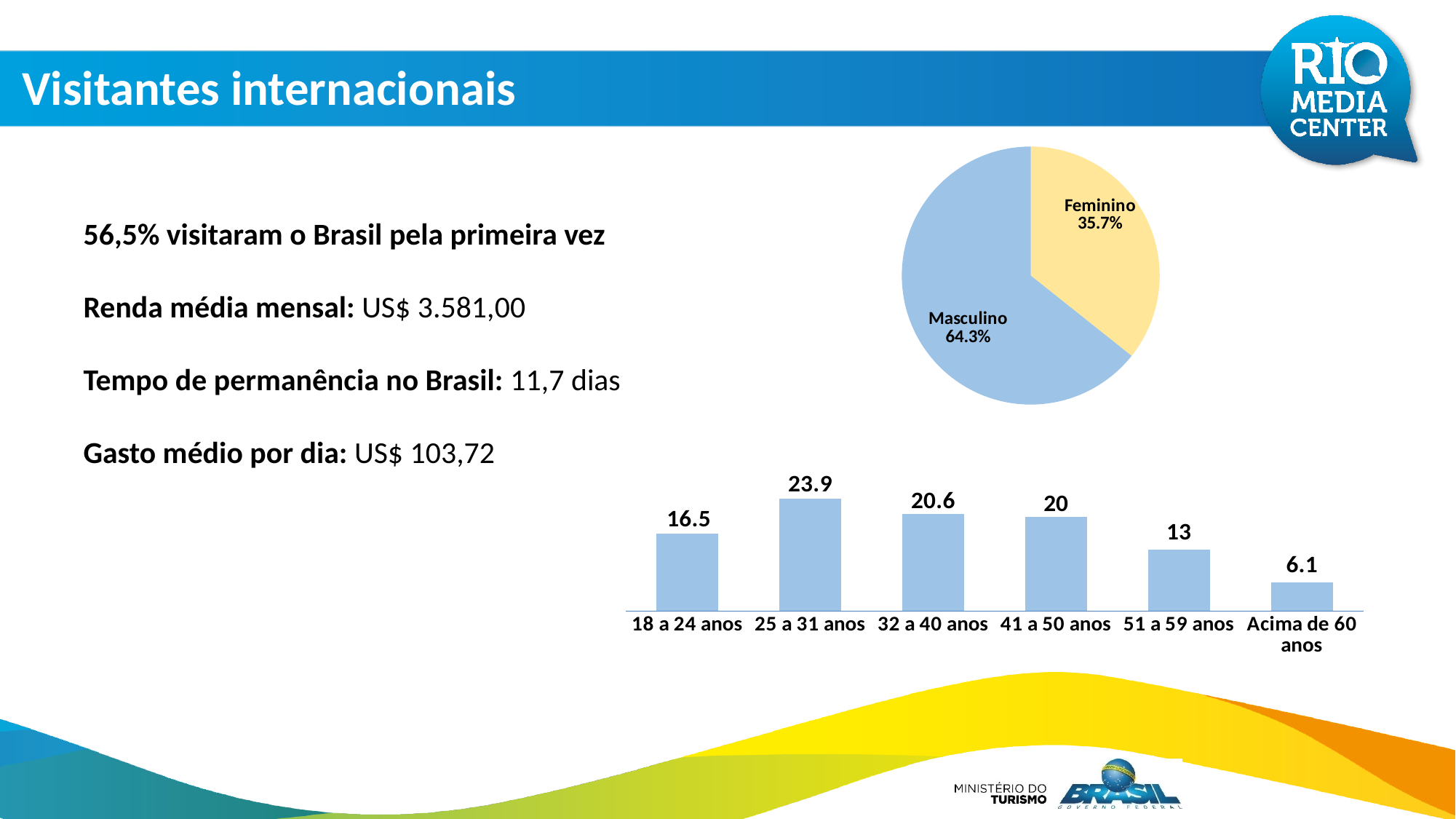

Visitantes internacionais

### Chart

| Category | % |
|---|---|
| Feminino | 35.7 |
| Masculino | 64.3 |
56,5% visitaram o Brasil pela primeira vez

Renda média mensal: US$ 3.581,00

Tempo de permanência no Brasil: 11,7 dias

Gasto médio por dia: US$ 103,72

### Chart

| Category | % |
|---|---|
| 18 a 24 anos | 16.5 |
| 25 a 31 anos | 23.9 |
| 32 a 40 anos | 20.6 |
| 41 a 50 anos | 20.0 |
| 51 a 59 anos | 13.0 |
| Acima de 60 anos | 6.1 |